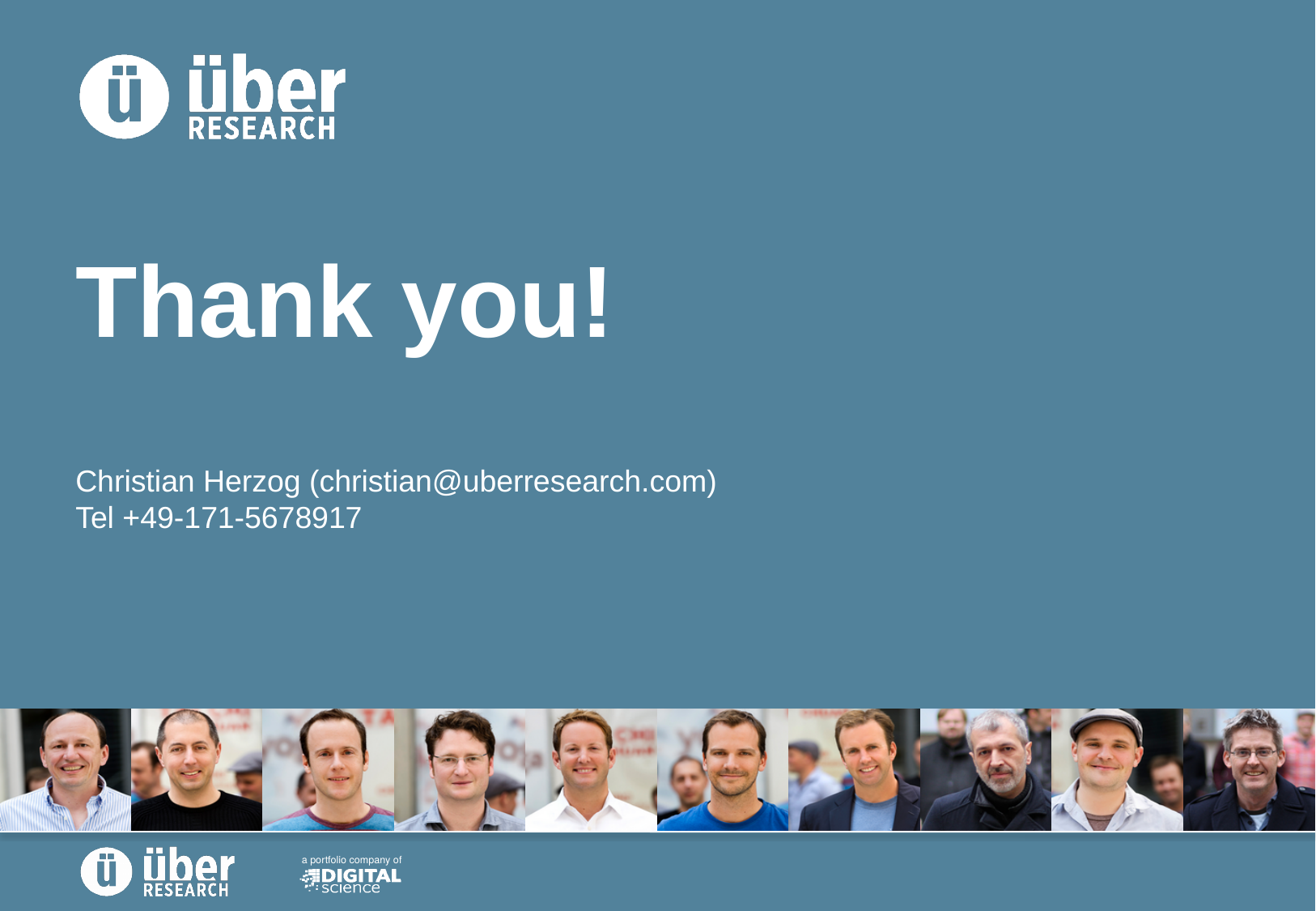

# Thank you!
Christian Herzog (christian@uberresearch.com)
Tel +49-171-5678917